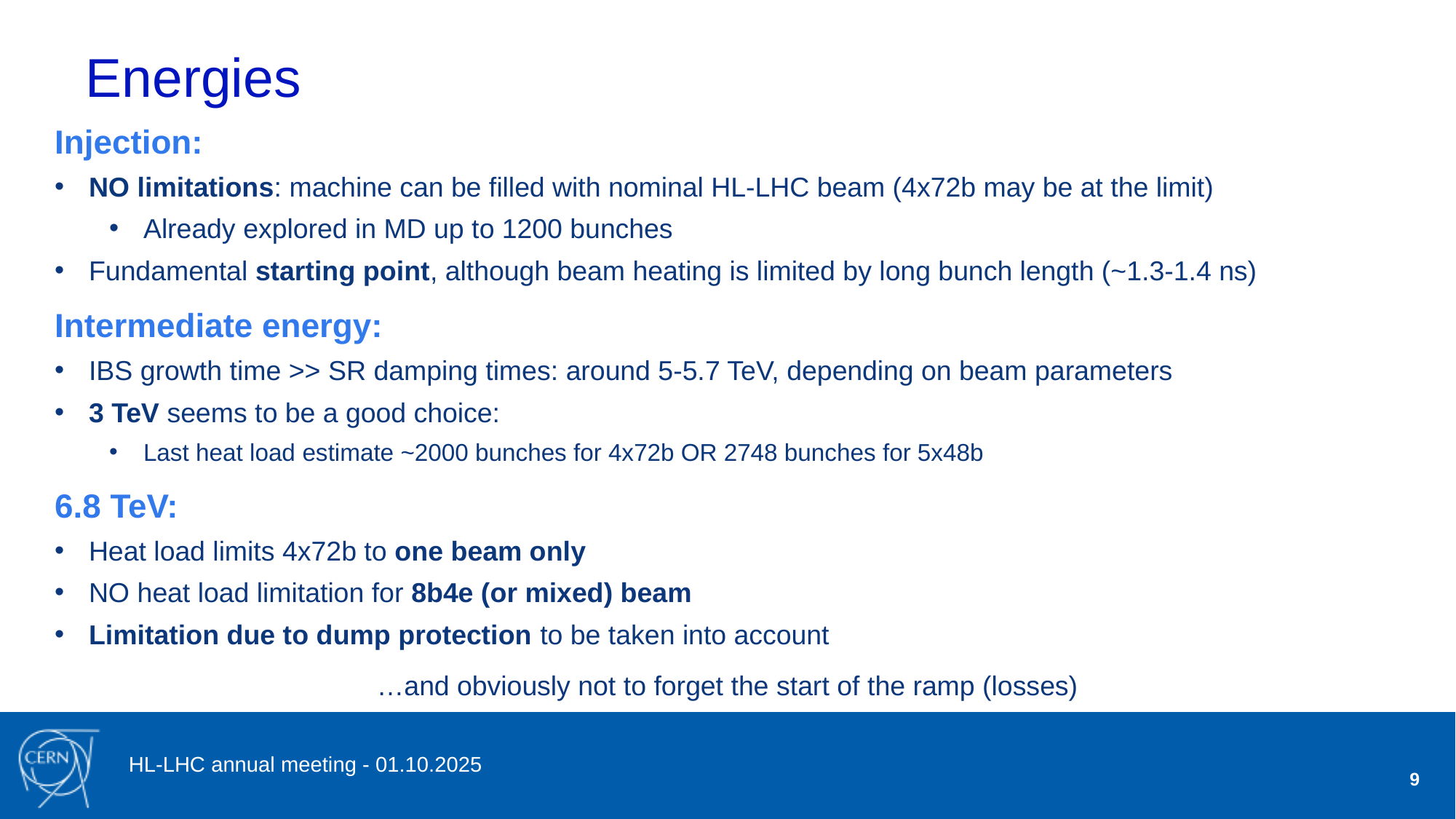

# Energies
Injection:
NO limitations: machine can be filled with nominal HL-LHC beam (4x72b may be at the limit)
Already explored in MD up to 1200 bunches
Fundamental starting point, although beam heating is limited by long bunch length (~1.3-1.4 ns)
Intermediate energy:
IBS growth time >> SR damping times: around 5-5.7 TeV, depending on beam parameters
3 TeV seems to be a good choice:
Last heat load estimate ~2000 bunches for 4x72b OR 2748 bunches for 5x48b
6.8 TeV:
Heat load limits 4x72b to one beam only
NO heat load limitation for 8b4e (or mixed) beam
Limitation due to dump protection to be taken into account

…and obviously not to forget the start of the ramp (losses)